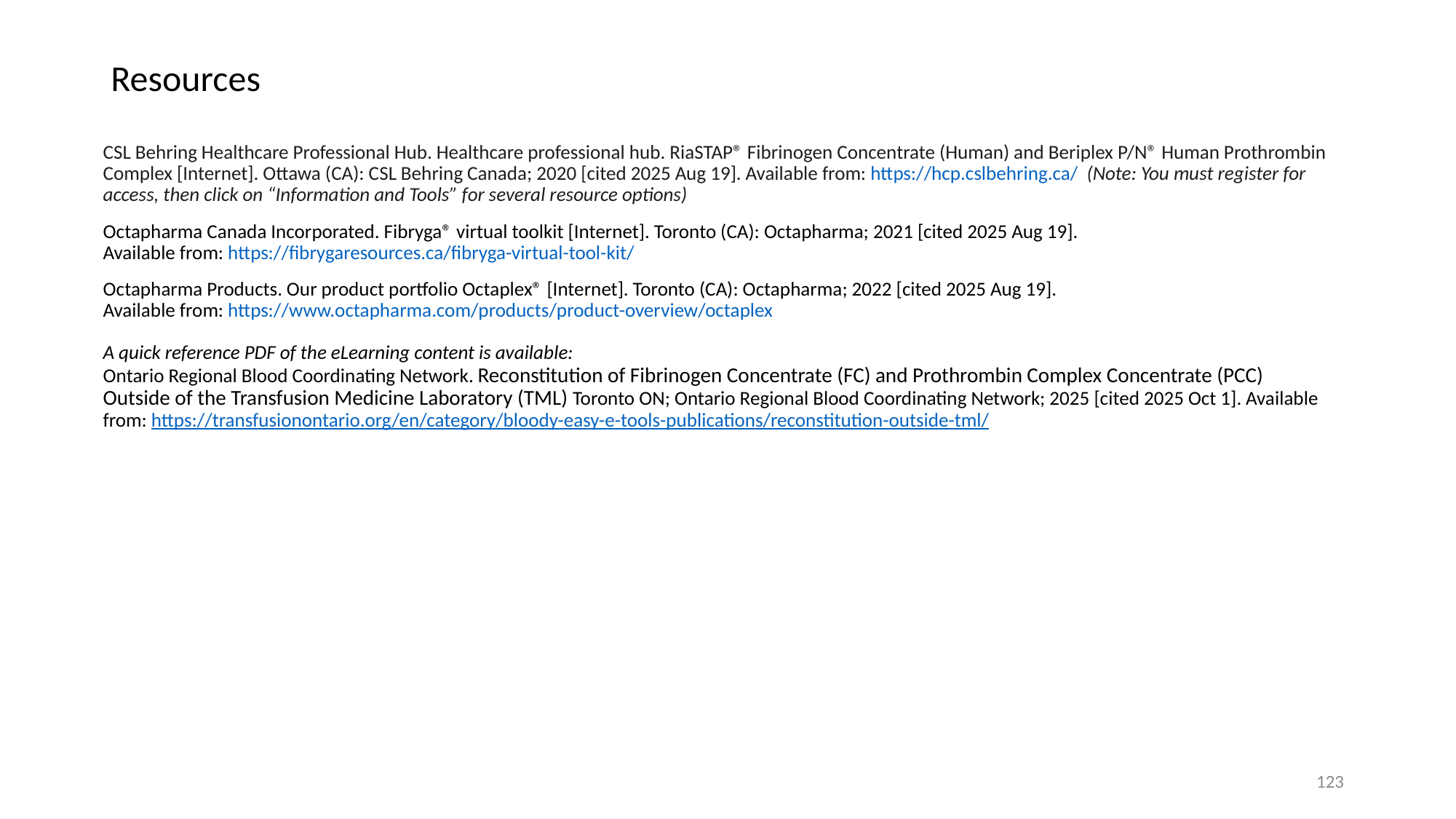

# Resources
CSL Behring Healthcare Professional Hub. Healthcare professional hub. RiaSTAP® Fibrinogen Concentrate (Human) and Beriplex P/N® Human Prothrombin Complex [Internet]. Ottawa (CA): CSL Behring Canada; 2020 [cited 2025 Aug 19]. Available from: https://hcp.cslbehring.ca/  (Note: You must register for access, then click on “Information and Tools” for several resource options)
Octapharma Canada Incorporated. Fibryga® virtual toolkit [Internet]. Toronto (CA): Octapharma; 2021 [cited 2025 Aug 19].
Available from: https://fibrygaresources.ca/fibryga-virtual-tool-kit/
Octapharma Products. Our product portfolio Octaplex® [Internet]. Toronto (CA): Octapharma; 2022 [cited 2025 Aug 19].
Available from: https://www.octapharma.com/products/product-overview/octaplex
A quick reference PDF of the eLearning content is available:
Ontario Regional Blood Coordinating Network. Reconstitution of Fibrinogen Concentrate (FC) and Prothrombin Complex Concentrate (PCC)
Outside of the Transfusion Medicine Laboratory (TML) Toronto ON; Ontario Regional Blood Coordinating Network; 2025 [cited 2025 Oct 1]. Available from: https://transfusionontario.org/en/category/bloody-easy-e-tools-publications/reconstitution-outside-tml/

123